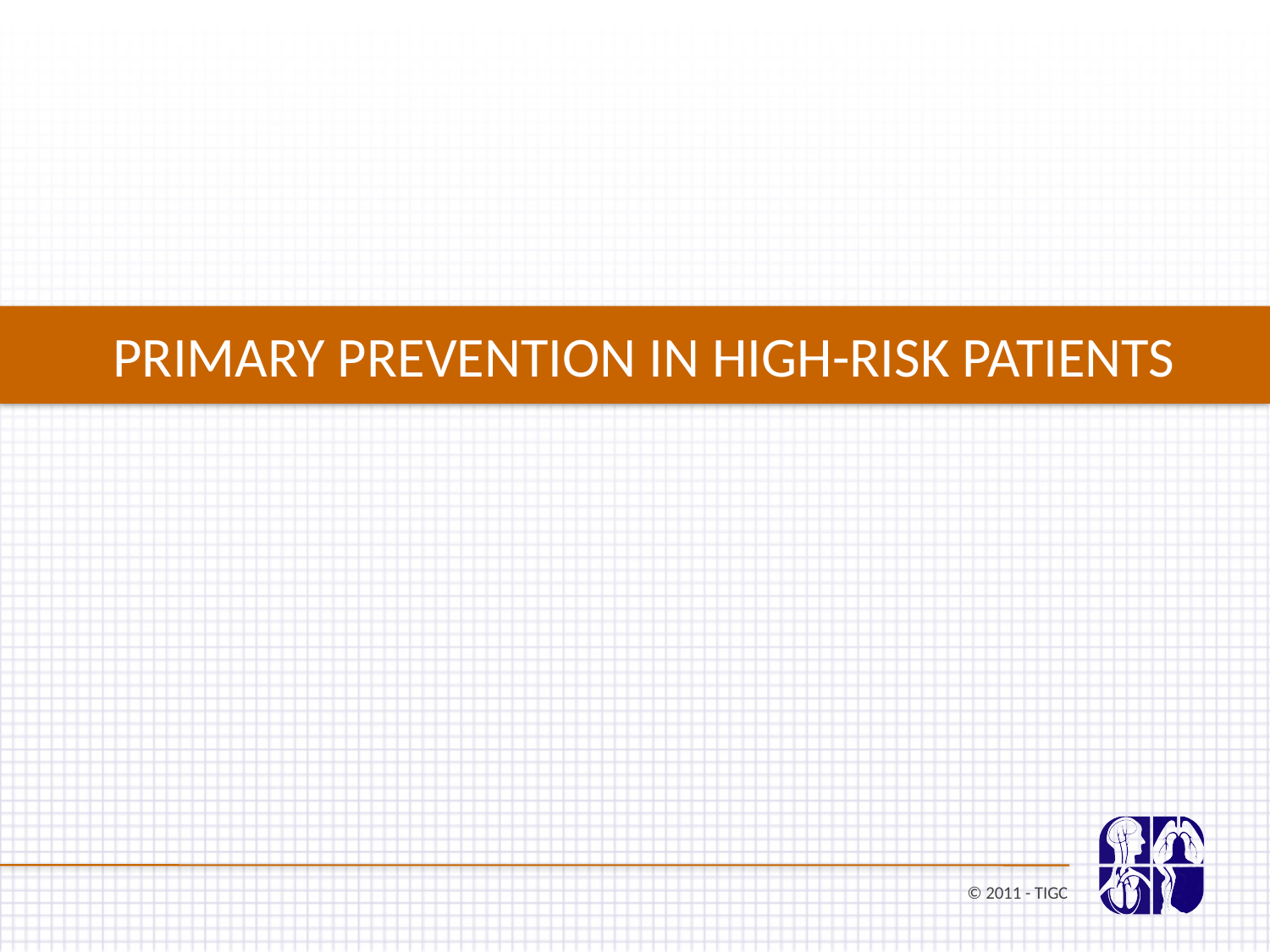

# PRIMARY PREVENTION IN HIGH-RISK PATIENTS
© 2011 - TIGC